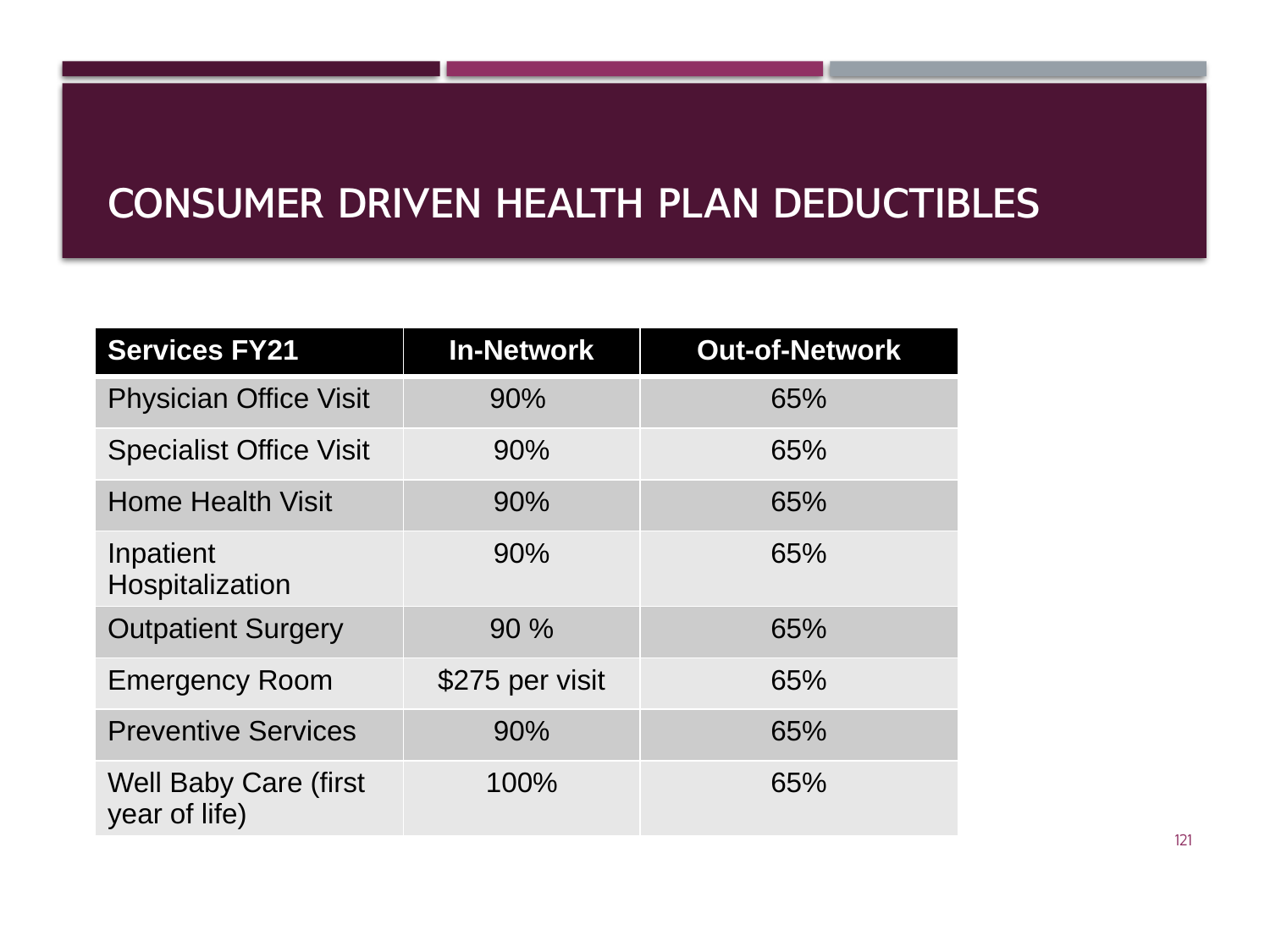

# Consumer Driven Health Plan Deductibles
| Services FY21 | In-Network | Out-of-Network |
| --- | --- | --- |
| Physician Office Visit | 90% | 65% |
| Specialist Office Visit | 90% | 65% |
| Home Health Visit | 90% | 65% |
| Inpatient Hospitalization | 90% | 65% |
| Outpatient Surgery | 90 % | 65% |
| Emergency Room | $275 per visit | 65% |
| Preventive Services | 90% | 65% |
| Well Baby Care (first year of life) | 100% | 65% |
121